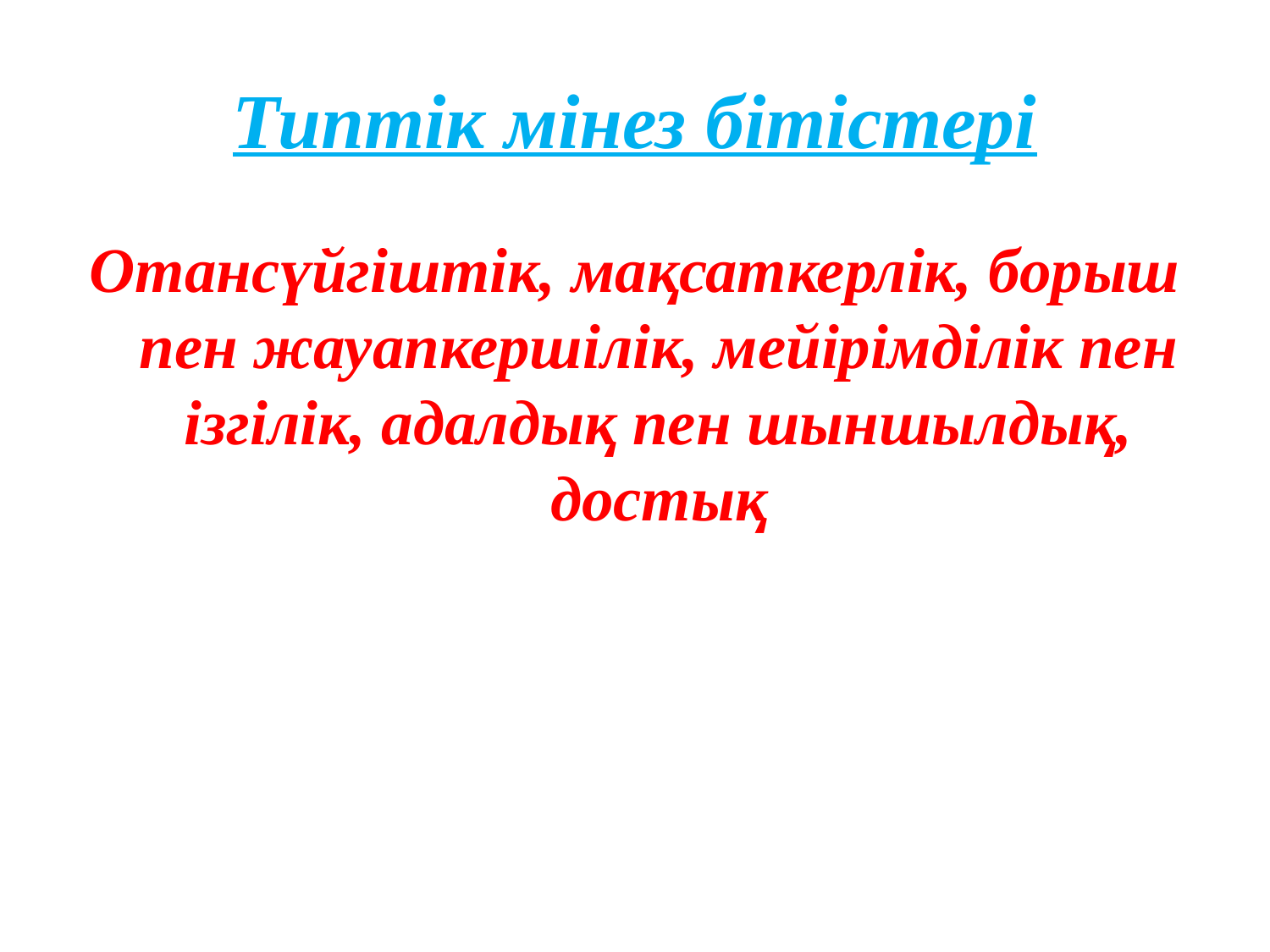

# Типтік мінез бітістері
Отансүйгіштік, мақсаткерлік, борыш пен жауапкершілік, мейірімділік пен ізгілік, адалдық пен шыншылдық, достық